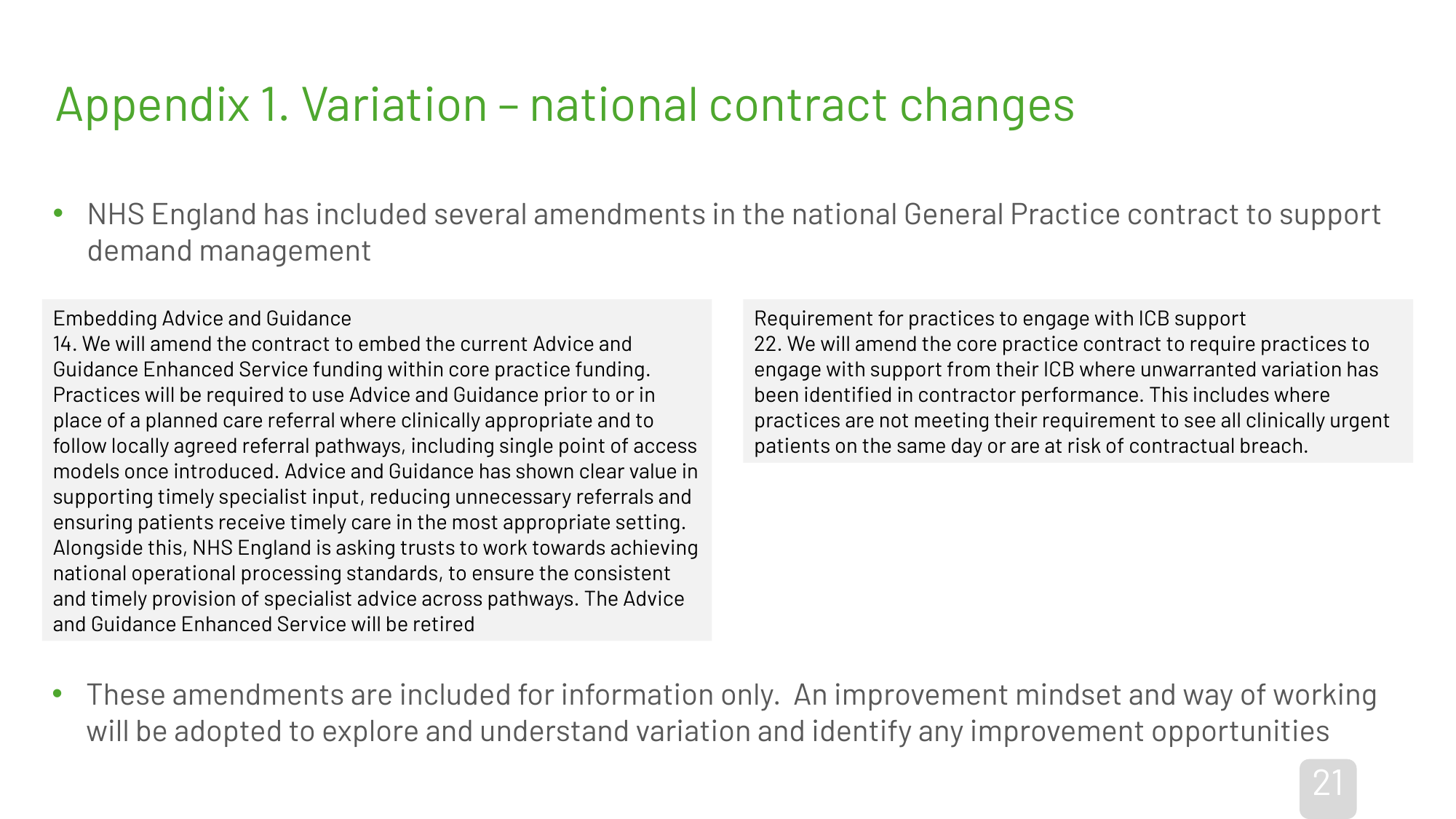

Appendix 1. Variation – national contract changes
NHS England has included several amendments in the national General Practice contract to support demand management
Embedding Advice and Guidance
14. We will amend the contract to embed the current Advice and Guidance Enhanced Service funding within core practice funding. Practices will be required to use Advice and Guidance prior to or in place of a planned care referral where clinically appropriate and to follow locally agreed referral pathways, including single point of access models once introduced. Advice and Guidance has shown clear value in supporting timely specialist input, reducing unnecessary referrals and ensuring patients receive timely care in the most appropriate setting. Alongside this, NHS England is asking trusts to work towards achieving national operational processing standards, to ensure the consistent and timely provision of specialist advice across pathways. The Advice and Guidance Enhanced Service will be retired
Requirement for practices to engage with ICB support
22. We will amend the core practice contract to require practices to engage with support from their ICB where unwarranted variation has been identified in contractor performance. This includes where practices are not meeting their requirement to see all clinically urgent patients on the same day or are at risk of contractual breach.
These amendments are included for information only.  An improvement mindset and way of working will be adopted to explore and understand variation and identify any improvement opportunities
21